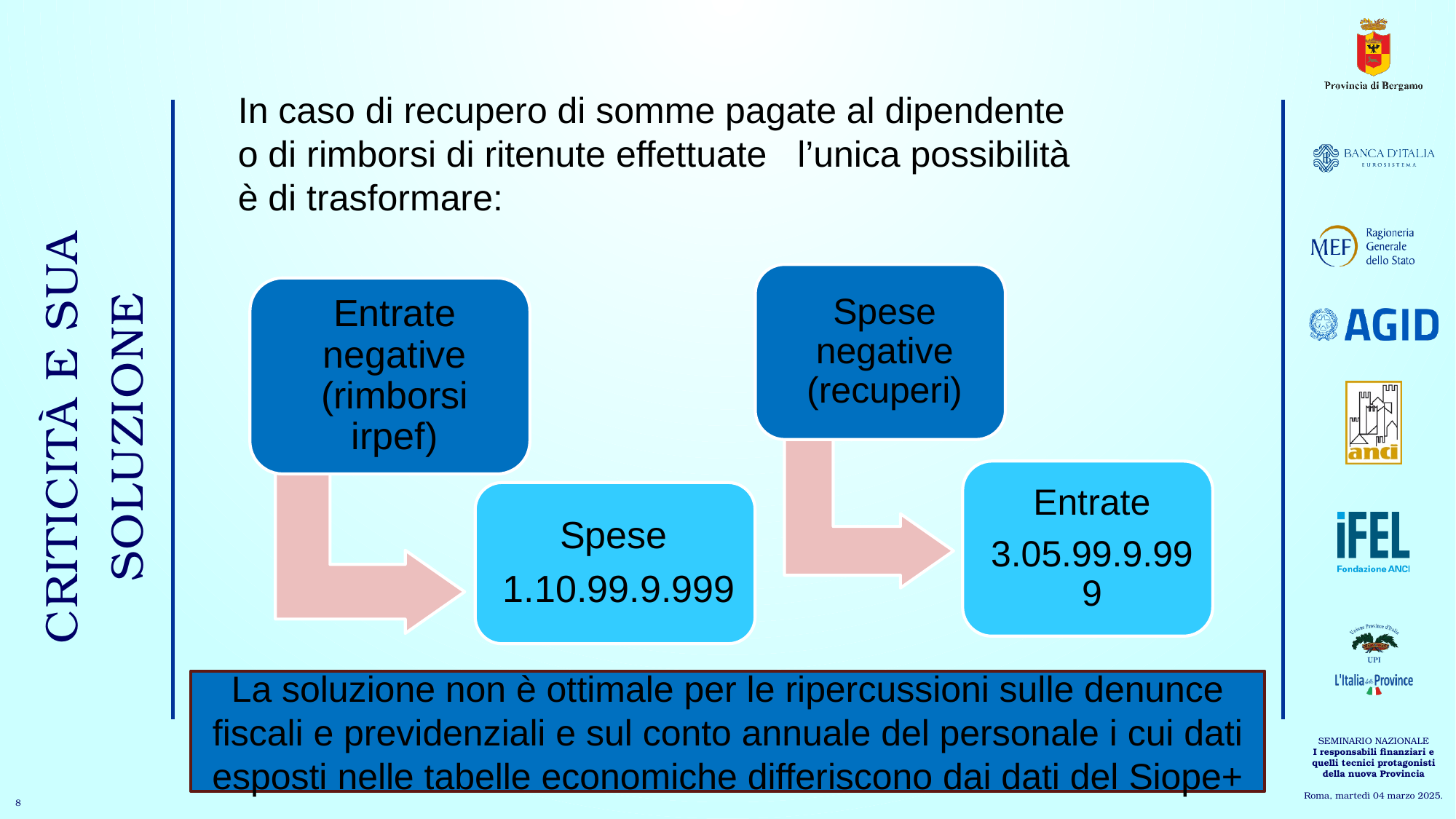

In caso di recupero di somme pagate al dipendente o di rimborsi di ritenute effettuate   l’unica possibilità è di trasformare:
Entrate negative (rimborsi irpef)
Spese
1.10.99.9.999
Spese negative (recuperi)
Entrate
3.05.99.9.999
Criticità e sua soluzione
La soluzione non è ottimale per le ripercussioni sulle denunce fiscali e previdenziali e sul conto annuale del personale i cui dati esposti nelle tabelle economiche differiscono dai dati del Siope+